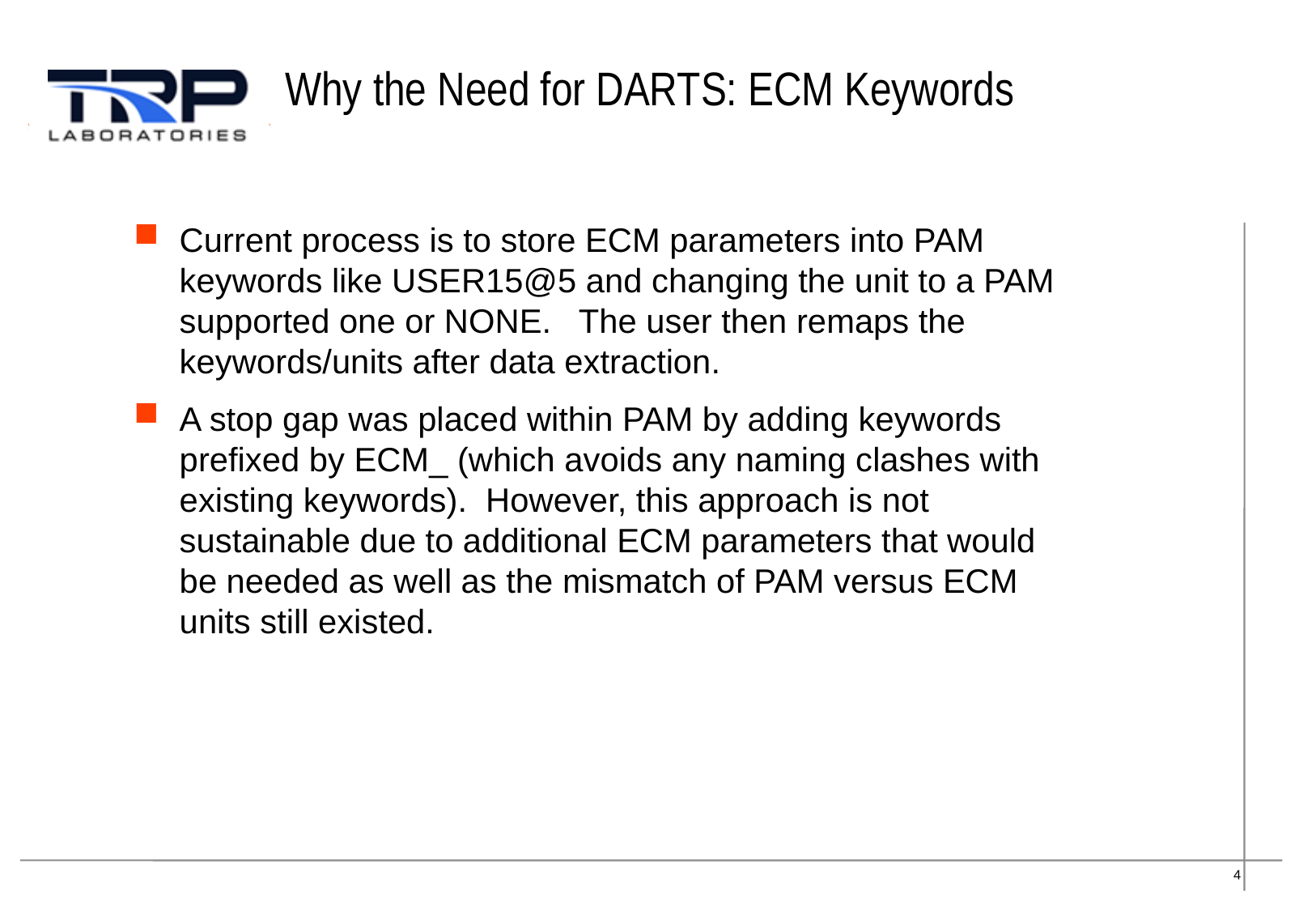

# Why the Need for DARTS: ECM Keywords
Current process is to store ECM parameters into PAM keywords like USER15@5 and changing the unit to a PAM supported one or NONE.   The user then remaps the keywords/units after data extraction.
A stop gap was placed within PAM by adding keywords prefixed by ECM_ (which avoids any naming clashes with existing keywords).  However, this approach is not sustainable due to additional ECM parameters that would be needed as well as the mismatch of PAM versus ECM units still existed.